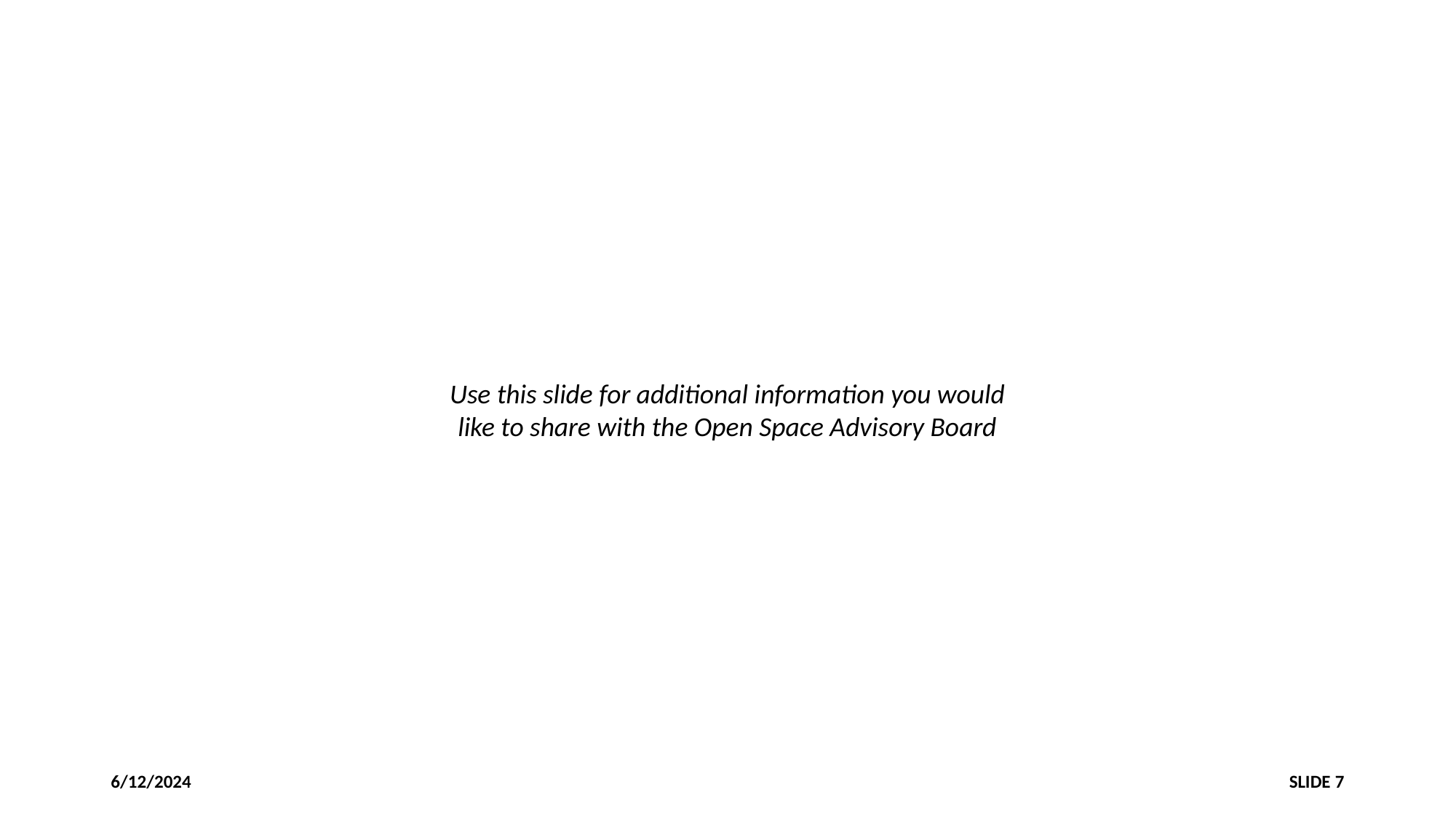

Use this slide for additional information you would
like to share with the Open Space Advisory Board

6/12/2024
SLIDE 7